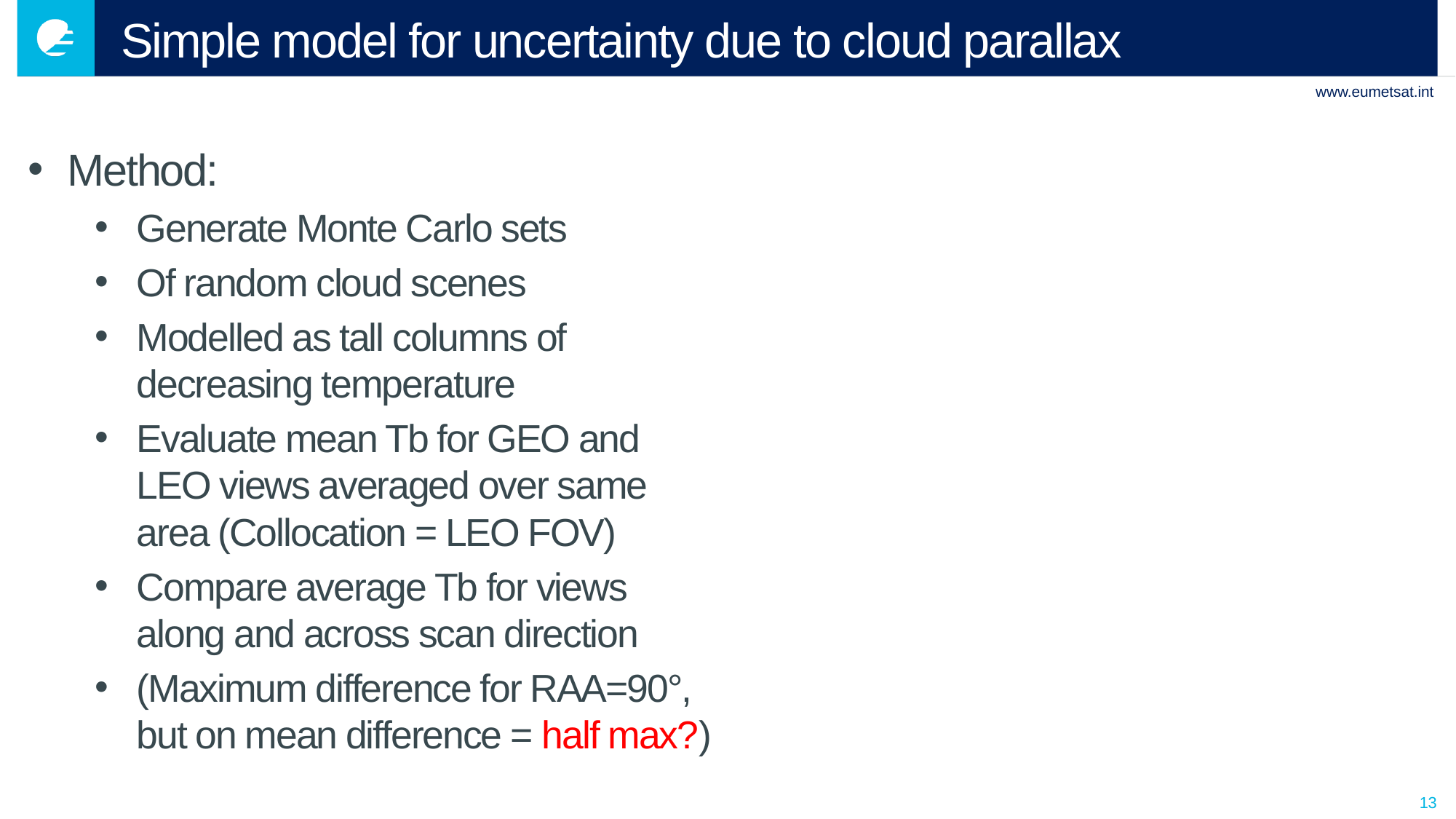

# Simple model for uncertainty due to cloud parallax
Method:
Generate Monte Carlo sets
Of random cloud scenes
Modelled as tall columns of decreasing temperature
Evaluate mean Tb for GEO and LEO views averaged over same area (Collocation = LEO FOV)
Compare average Tb for views along and across scan direction
(Maximum difference for RAA=90°, but on mean difference = half max?)